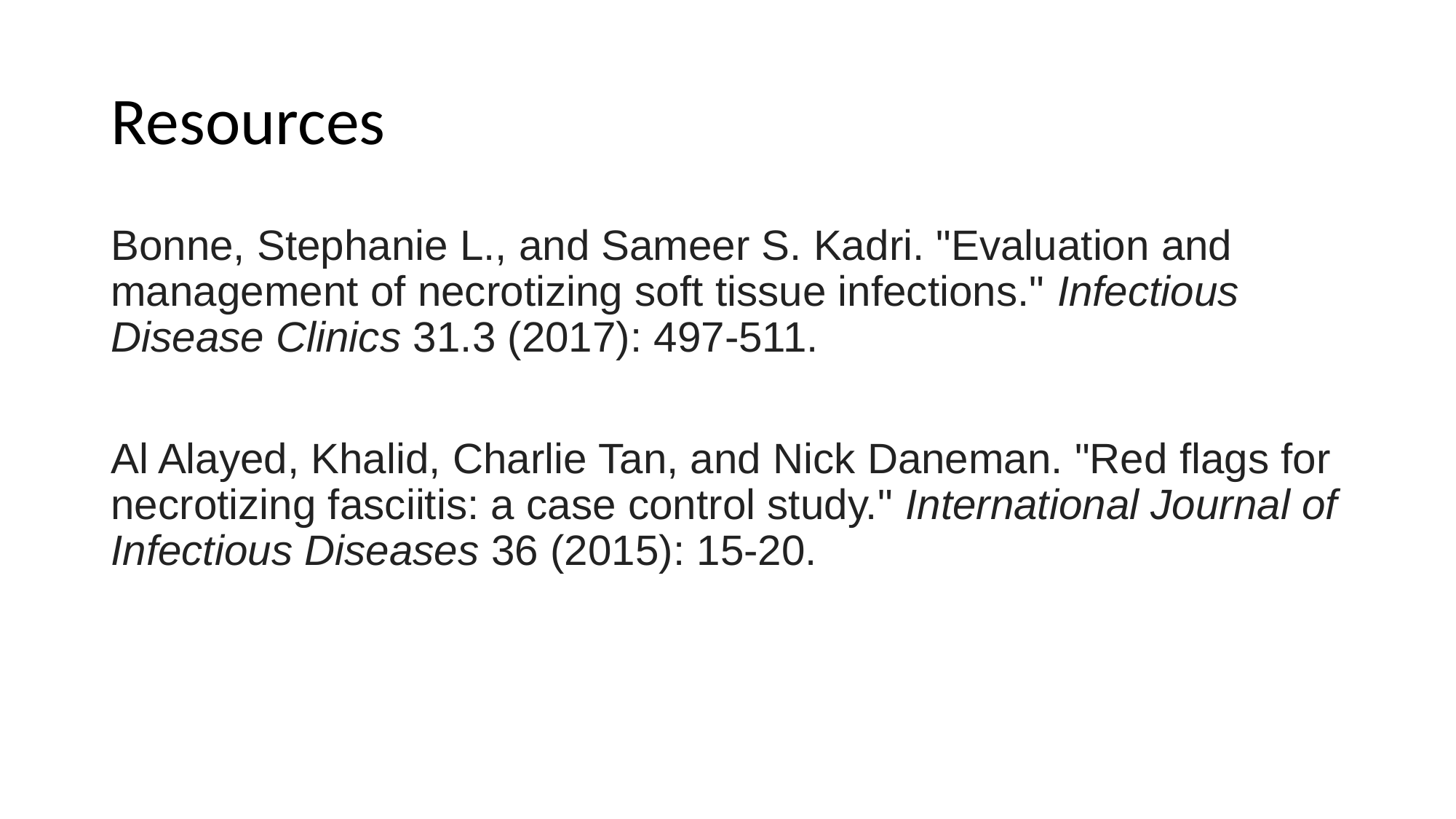

# Resources
Bonne, Stephanie L., and Sameer S. Kadri. "Evaluation and management of necrotizing soft tissue infections." Infectious Disease Clinics 31.3 (2017): 497-511.

Al Alayed, Khalid, Charlie Tan, and Nick Daneman. "Red flags for necrotizing fasciitis: a case control study." International Journal of Infectious Diseases 36 (2015): 15-20.